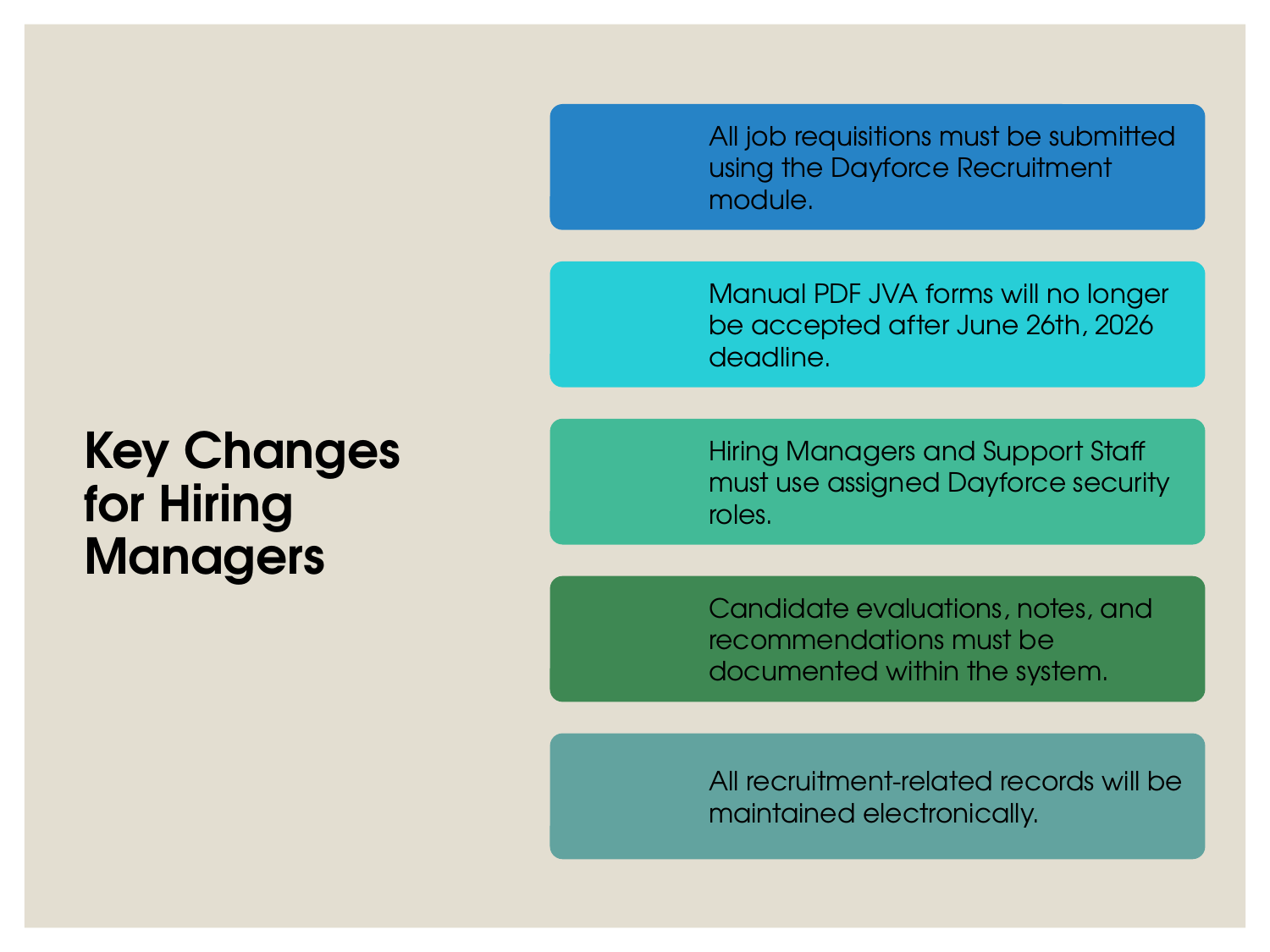

All job requisitions must be submitted using the Dayforce Recruitment module.
Manual PDF JVA forms will no longer be accepted after June 26th, 2026 deadline.
Hiring Managers and Support Staff must use assigned Dayforce security roles.
Candidate evaluations, notes, and recommendations must be documented within the system.
All recruitment-related records will be maintained electronically.
# Key Changes for Hiring Managers